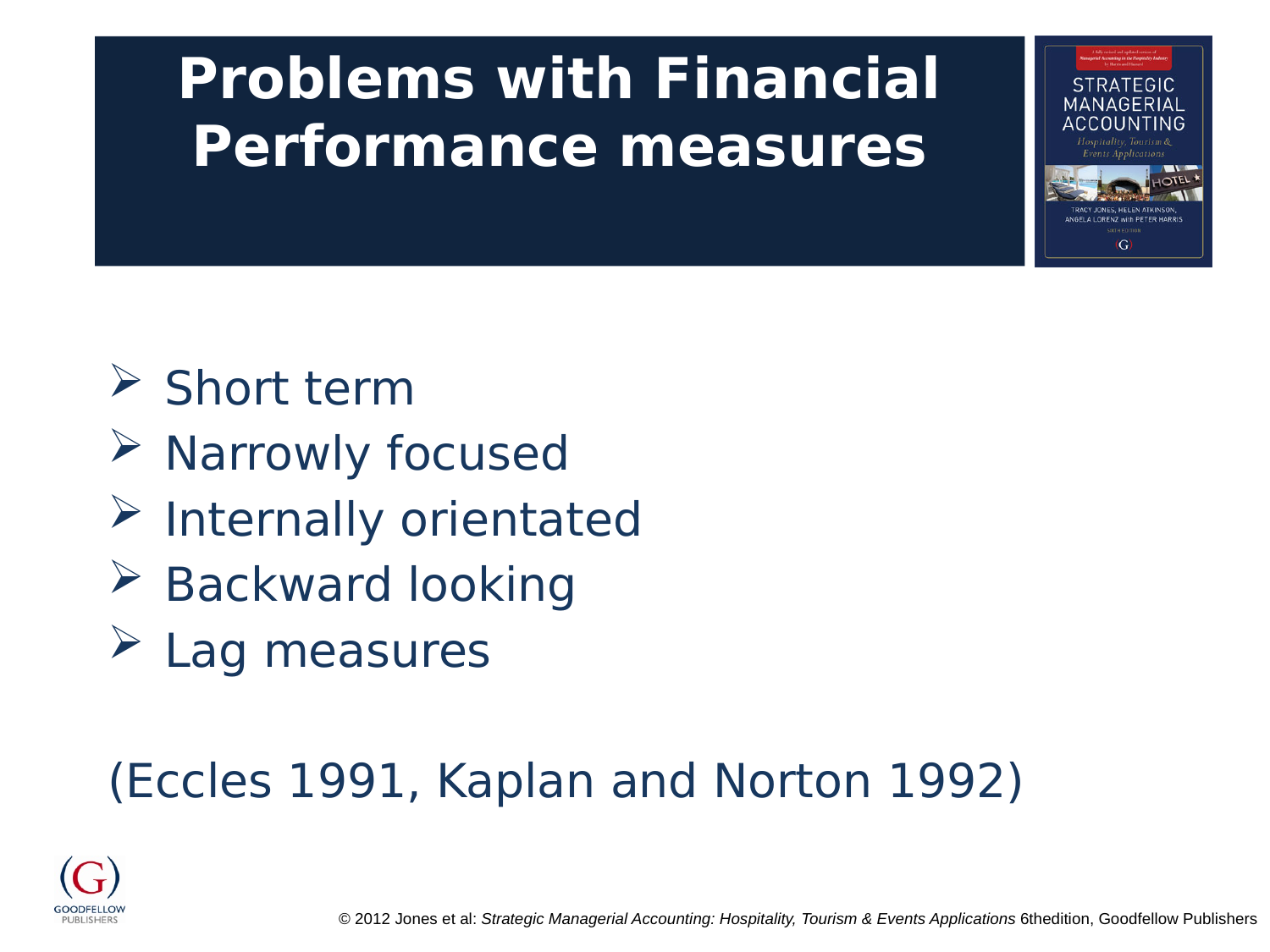

# Problems with Financial Performance measures

Short term
Narrowly focused
Internally orientated
Backward looking
Lag measures

(Eccles 1991, Kaplan and Norton 1992)